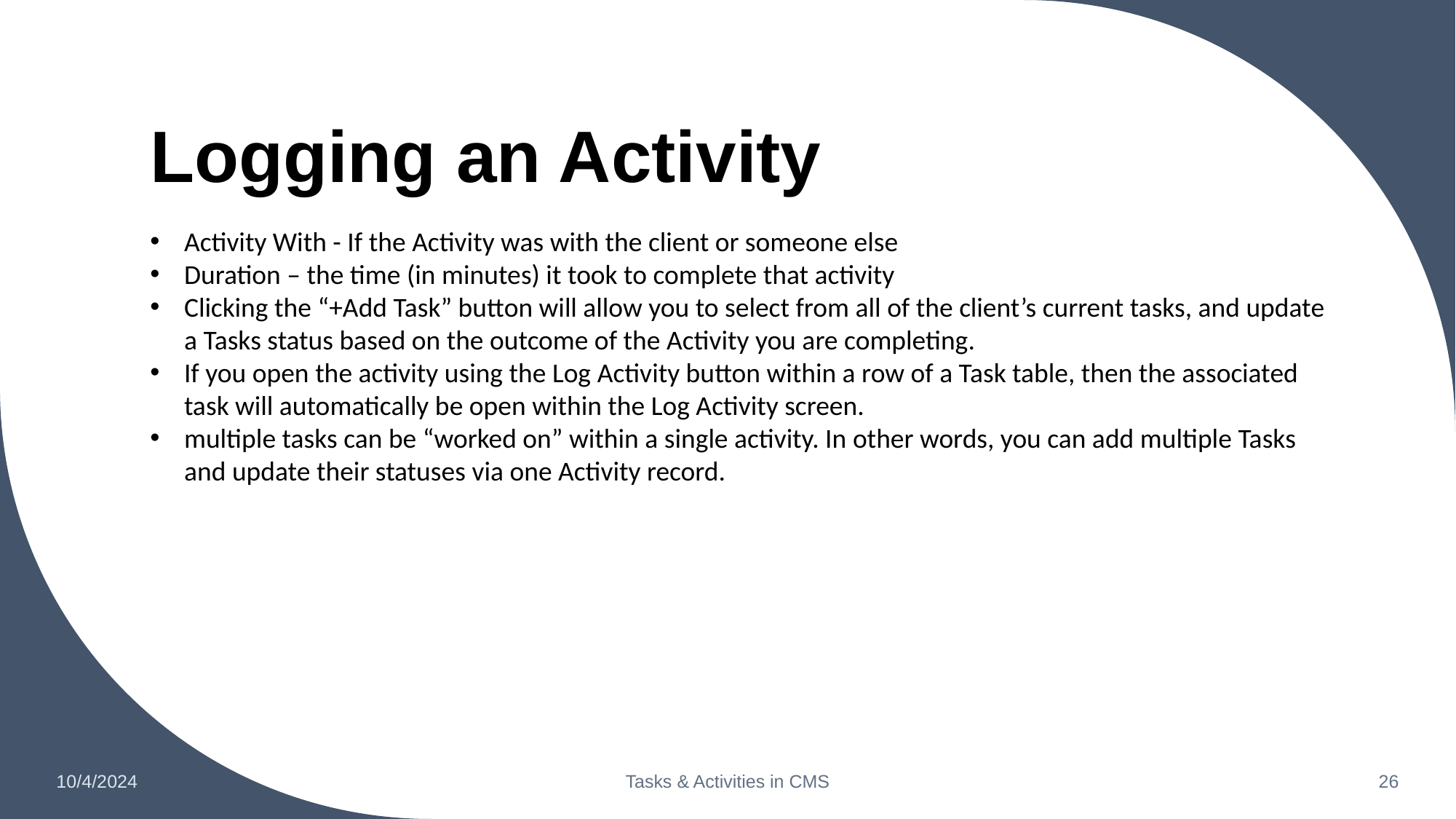

# Logging an Activity
Activity With - If the Activity was with the client or someone else
Duration – the time (in minutes) it took to complete that activity
Clicking the “+Add Task” button will allow you to select from all of the client’s current tasks, and update a Tasks status based on the outcome of the Activity you are completing.
If you open the activity using the Log Activity button within a row of a Task table, then the associated task will automatically be open within the Log Activity screen.
multiple tasks can be “worked on” within a single activity. In other words, you can add multiple Tasks and update their statuses via one Activity record.
10/4/2024
Tasks & Activities in CMS
26